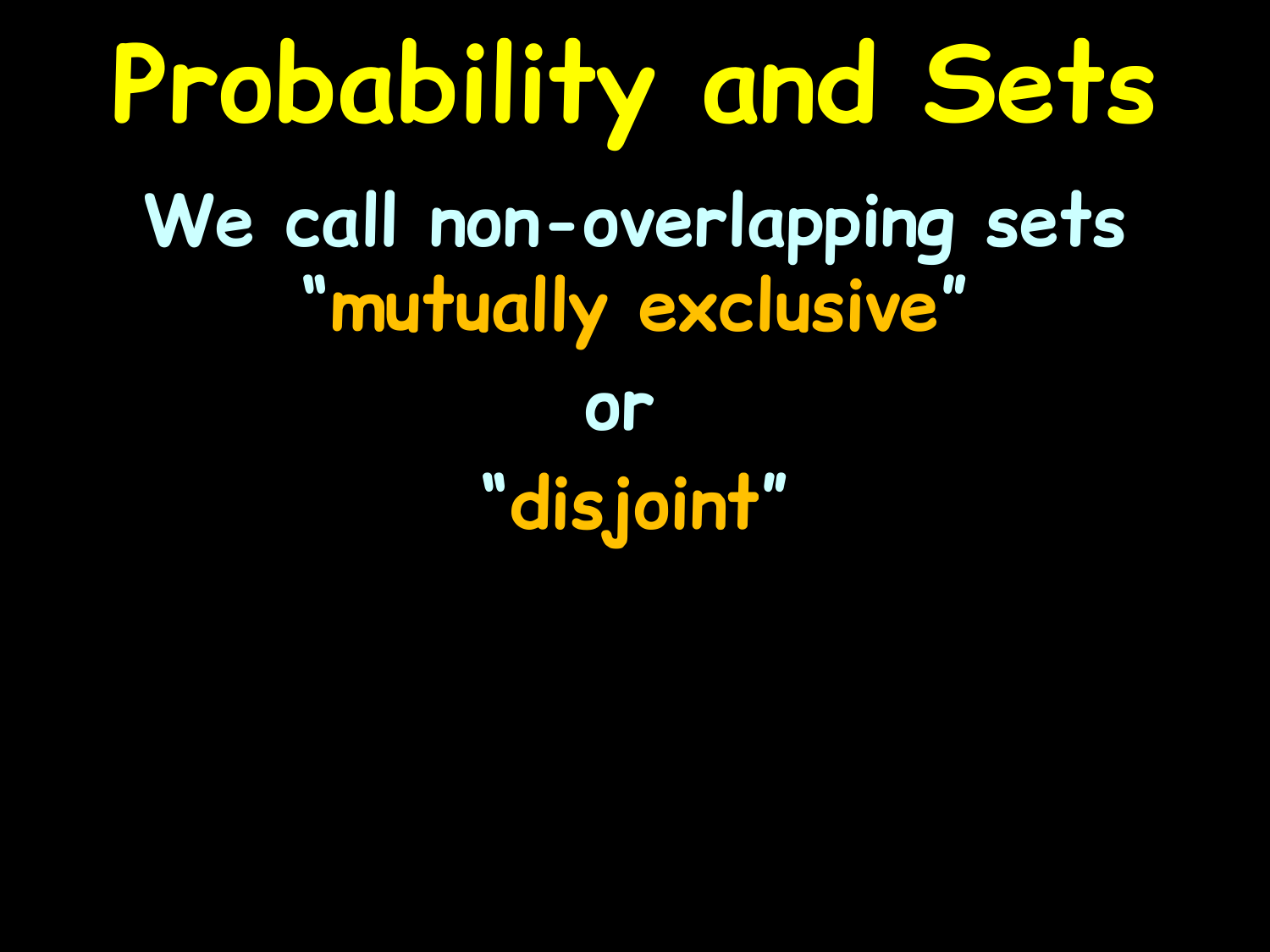

# Probability and Sets
We call non-overlapping sets “mutually exclusive”
or
“disjoint”